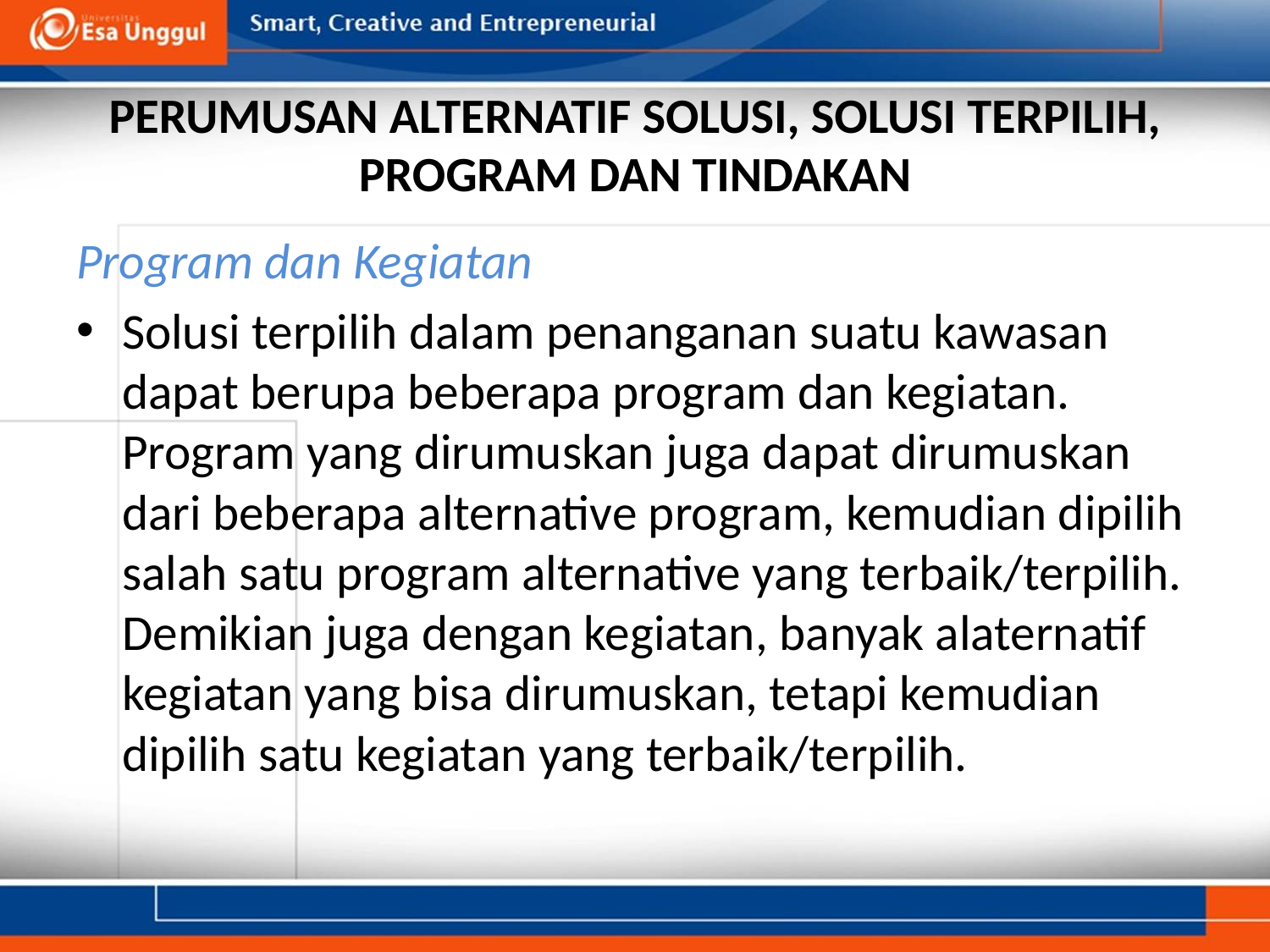

# PERUMUSAN ALTERNATIF SOLUSI, SOLUSI TERPILIH, PROGRAM DAN TINDAKAN
Program dan Kegiatan
Solusi terpilih dalam penanganan suatu kawasan dapat berupa beberapa program dan kegiatan. Program yang dirumuskan juga dapat dirumuskan dari beberapa alternative program, kemudian dipilih salah satu program alternative yang terbaik/terpilih. Demikian juga dengan kegiatan, banyak alaternatif kegiatan yang bisa dirumuskan, tetapi kemudian dipilih satu kegiatan yang terbaik/terpilih.